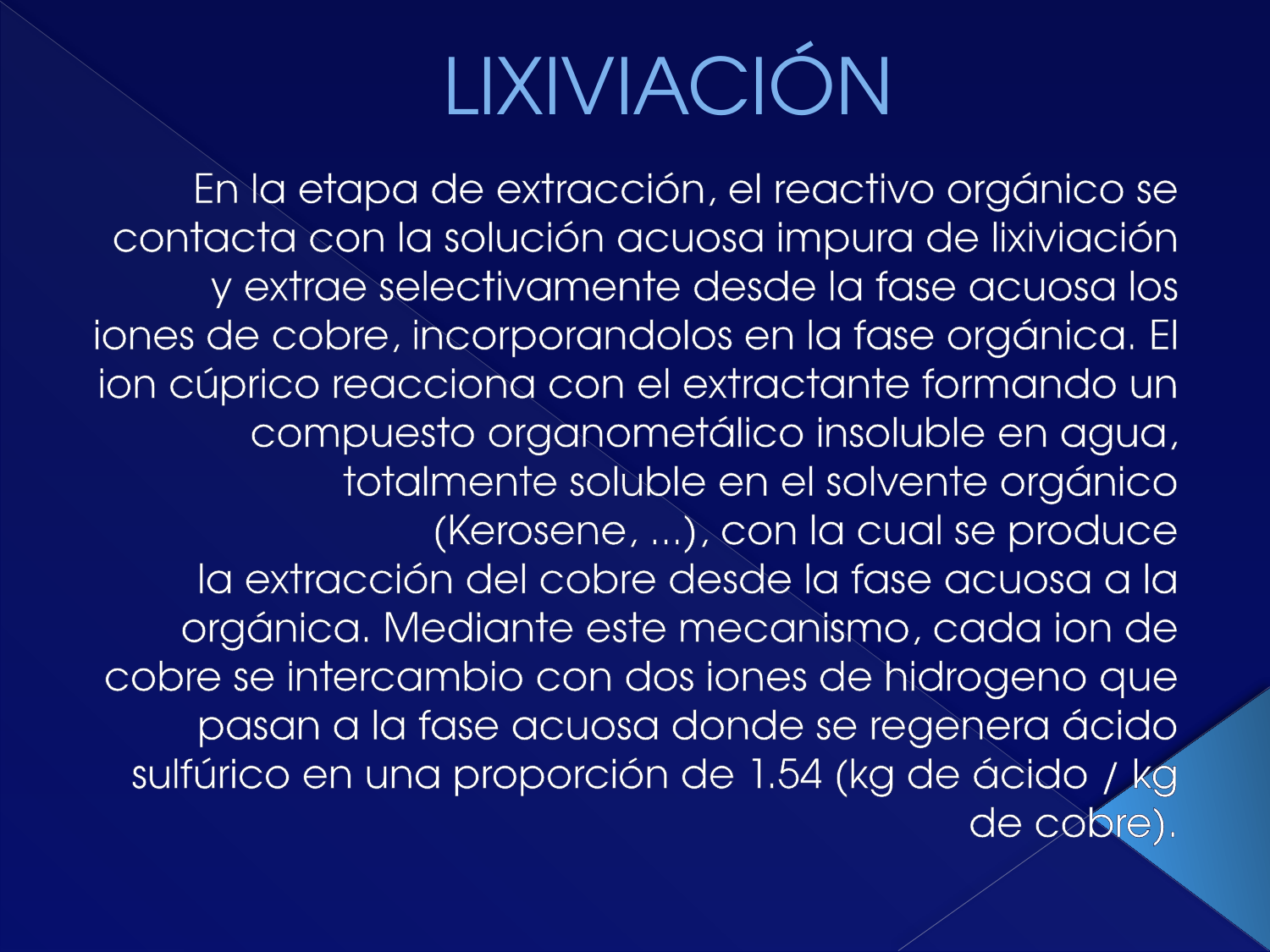

# LIXIVIACIÓN
En la etapa de extracción, el reactivo orgánico se contacta con la solución acuosa impura de lixiviación y extrae selectivamente desde la fase acuosa los
iones de cobre, incorporandolos en la fase orgánica. El ion cúprico reacciona con el extractante formando un compuesto organometálico insoluble en agua, totalmente soluble en el solvente orgánico (Kerosene, ...), con la cual se produce
la extracción del cobre desde la fase acuosa a la orgánica. Mediante este mecanismo, cada ion de cobre se intercambio con dos iones de hidrogeno que pasan a la fase acuosa donde se regenera ácido sulfúrico en una proporción de 1.54 (kg de ácido / kg de cobre).